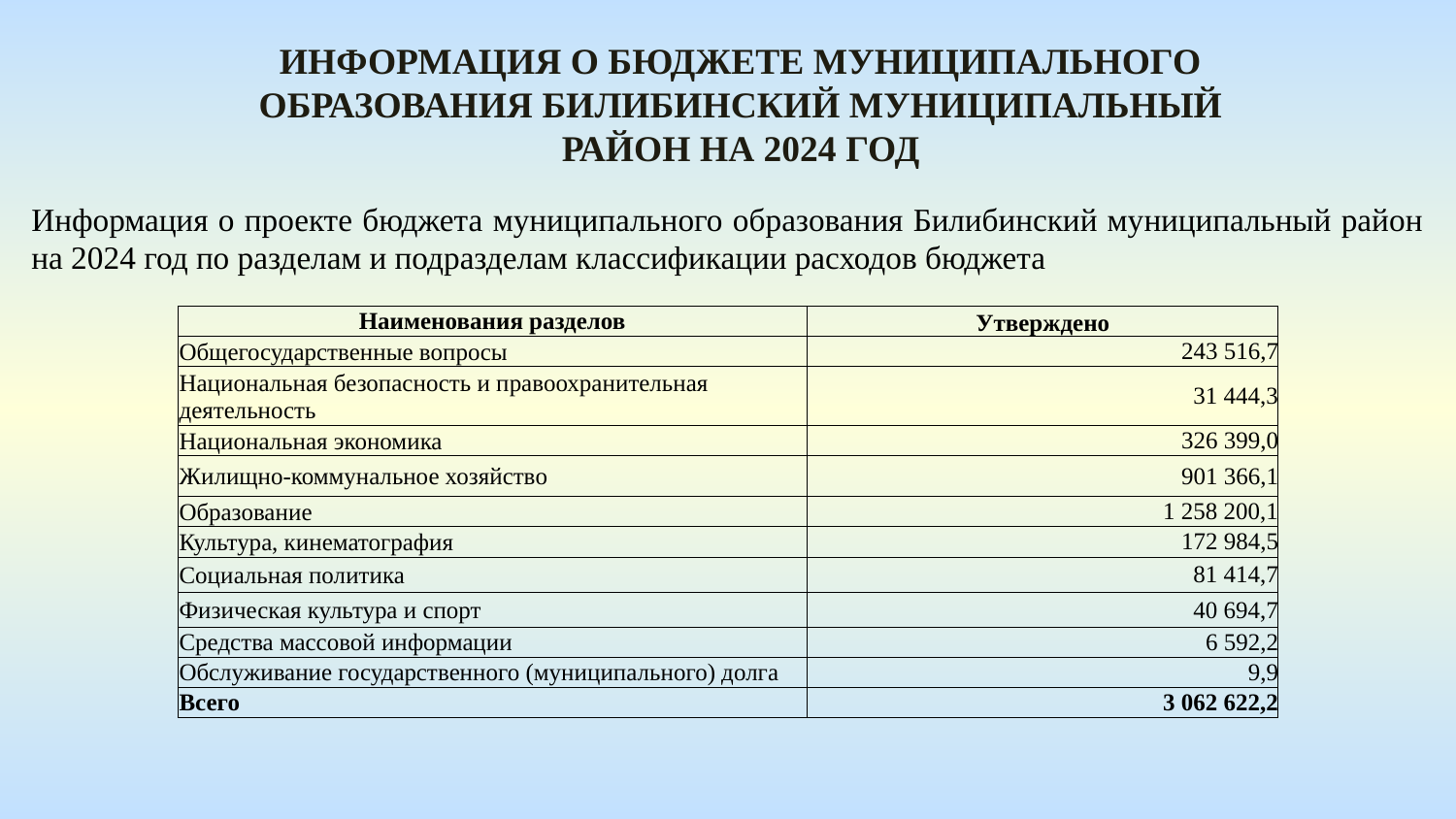

Информация о бюджете МУНИЦИПАЛЬНОГО ОБРАЗОВАНИЯ БИЛИБИНСКИЙ МУНИЦИПАЛЬНЫЙ РАЙОН На 2024 год
Информация о проекте бюджета муниципального образования Билибинский муниципальный район на 2024 год по разделам и подразделам классификации расходов бюджета
| Наименования разделов | Утверждено |
| --- | --- |
| Общегосударственные вопросы | 243 516,7 |
| Национальная безопасность и правоохранительная деятельность | 31 444,3 |
| Национальная экономика | 326 399,0 |
| Жилищно-коммунальное хозяйство | 901 366,1 |
| Образование | 1 258 200,1 |
| Культура, кинематография | 172 984,5 |
| Социальная политика | 81 414,7 |
| Физическая культура и спорт | 40 694,7 |
| Средства массовой информации | 6 592,2 |
| Обслуживание государственного (муниципального) долга | 9,9 |
| Всего | 3 062 622,2 |